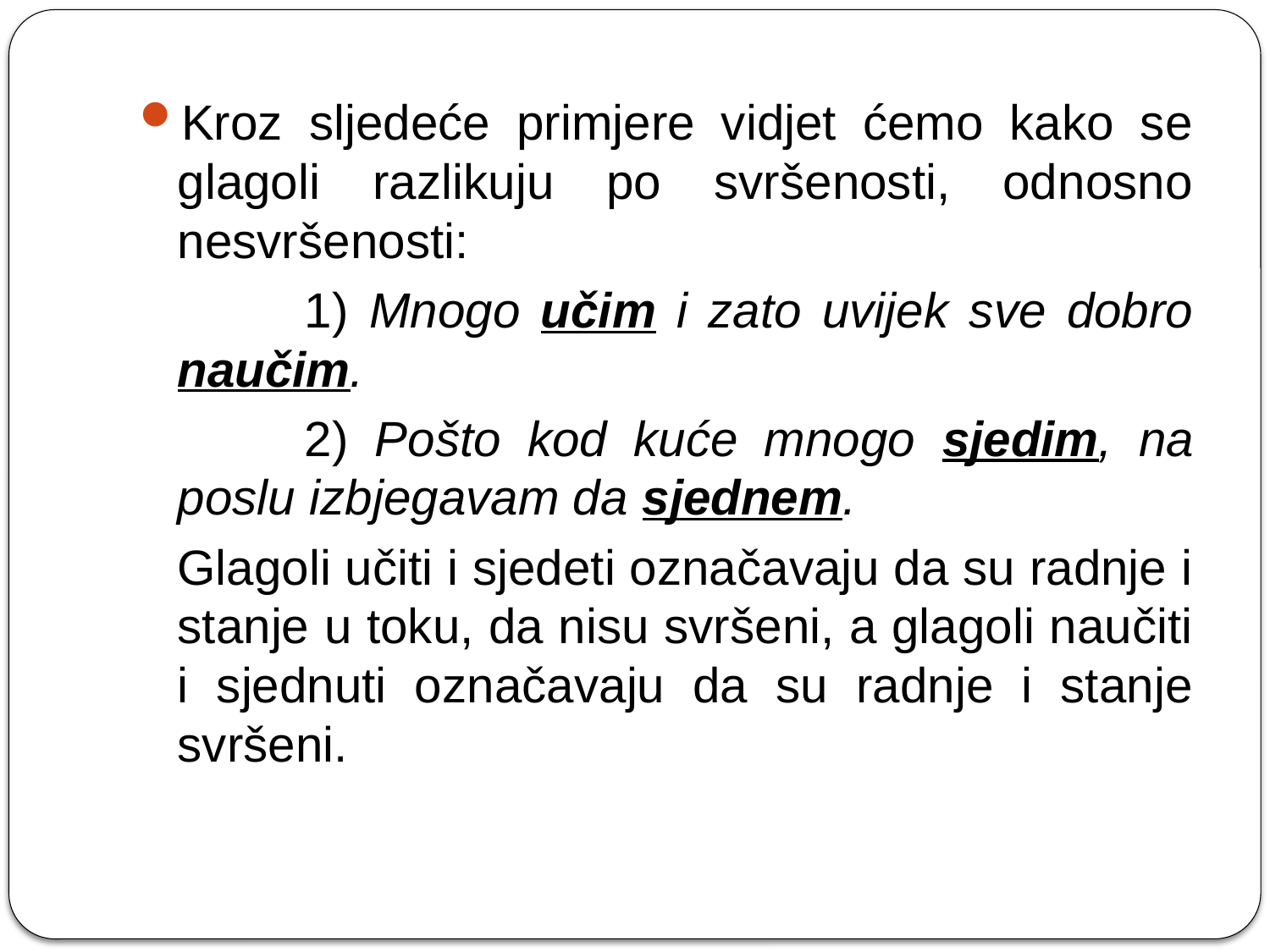

Kroz sljedeće primjere vidjet ćemo kako se glagoli razlikuju po svršenosti, odnosno nesvršenosti:
		1) Mnogo učim i zato uvijek sve dobro naučim.
		2) Pošto kod kuće mnogo sjedim, na poslu izbjegavam da sjednem.
	Glagoli učiti i sjedeti označavaju da su radnje i stanje u toku, da nisu svršeni, a glagoli naučiti i sjednuti označavaju da su radnje i stanje svršeni.